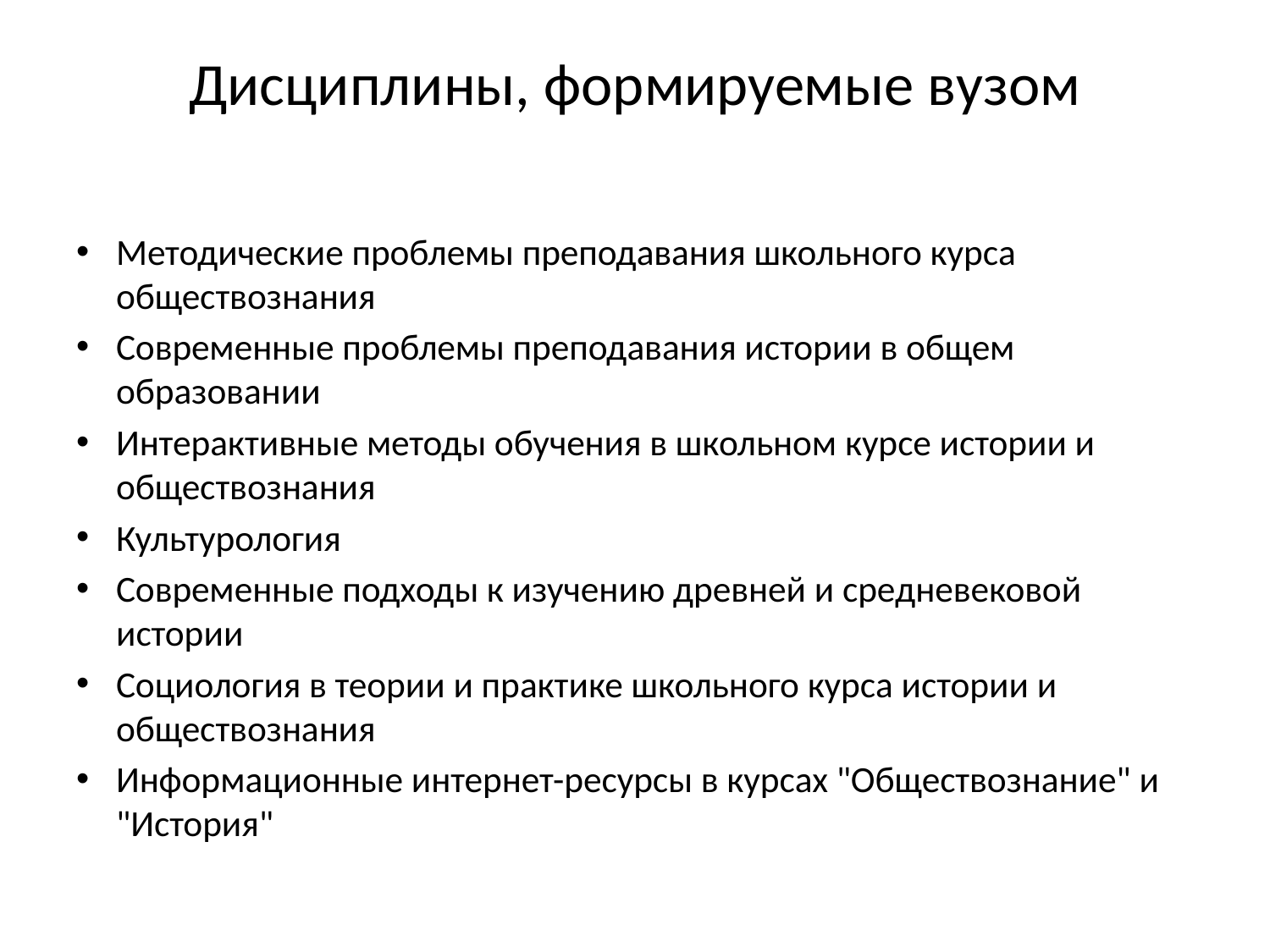

# Дисциплины, формируемые вузом
Методические проблемы преподавания школьного курса обществознания
Современные проблемы преподавания истории в общем образовании
Интерактивные методы обучения в школьном курсе истории и обществознания
Культурология
Современные подходы к изучению древней и средневековой истории
Социология в теории и практике школьного курса истории и обществознания
Информационные интернет-ресурсы в курсах "Обществознание" и "История"